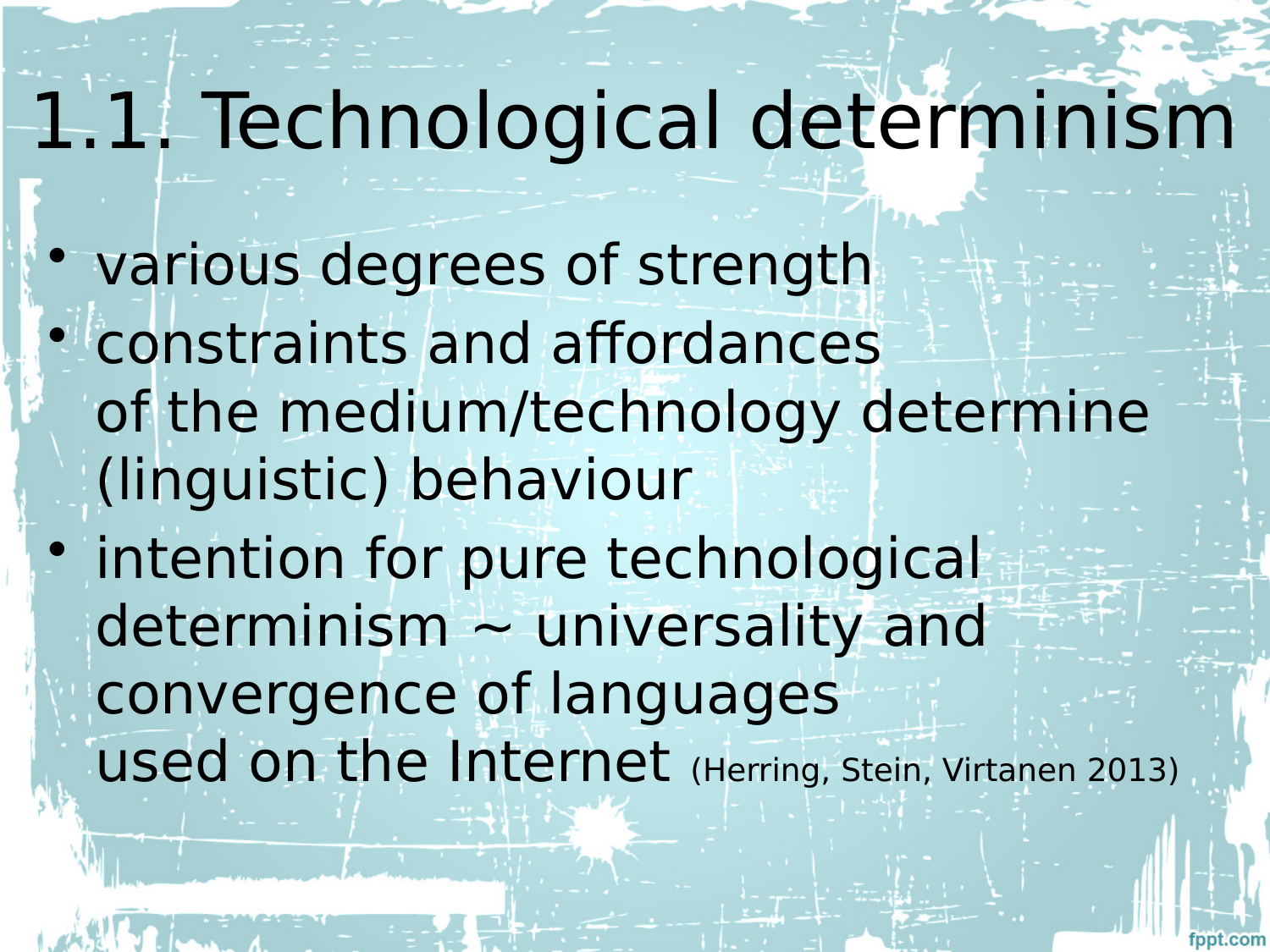

# 1.1. Technological determinism
various degrees of strength
constraints and affordances
of the medium/technology determine (linguistic) behaviour
intention for pure technological determinism ~ universality and convergence of languages
used on the Internet (Herring, Stein, Virtanen 2013)